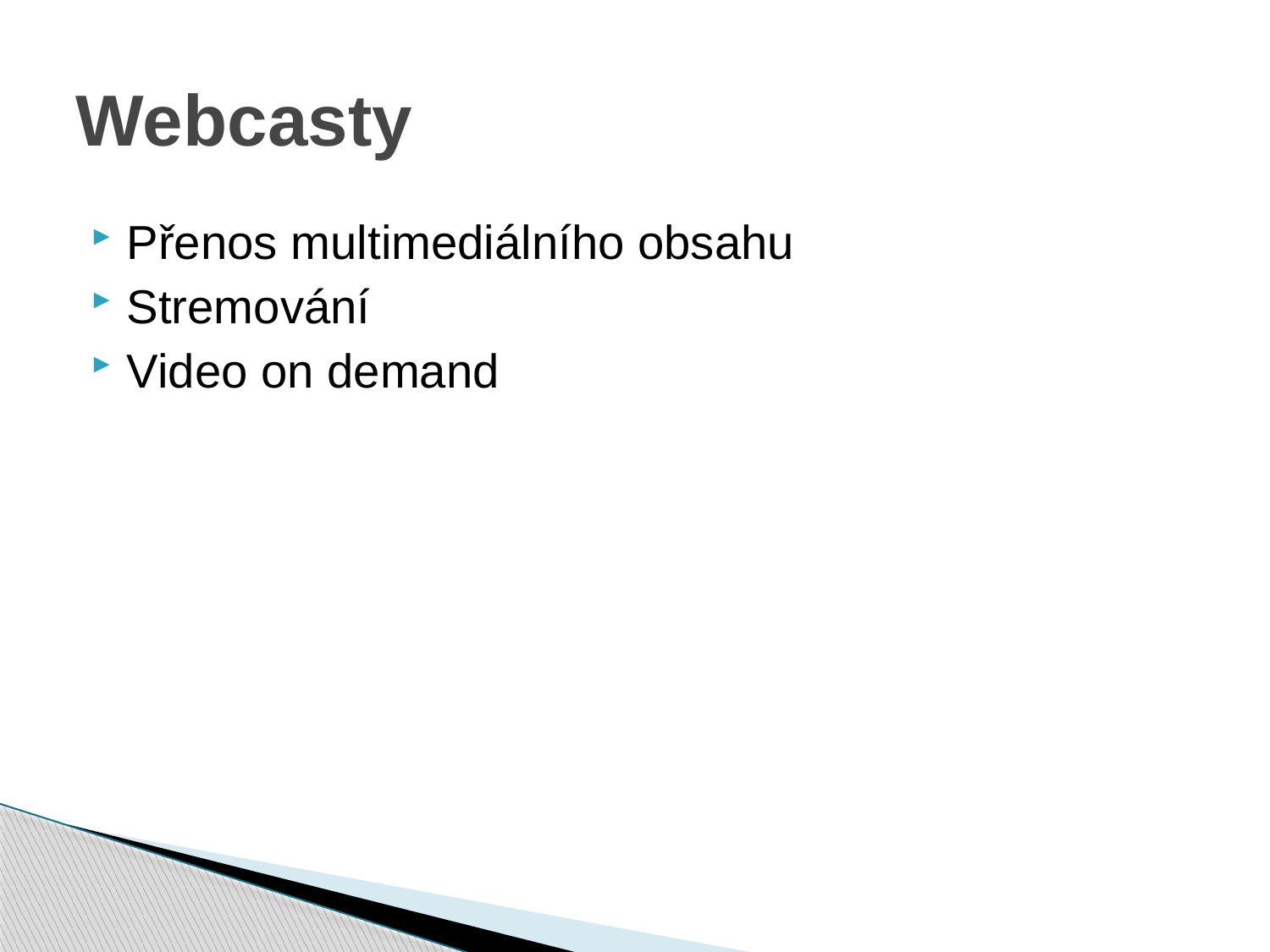

# Webcasty
Přenos multimediálního obsahu
Stremování
Video on demand